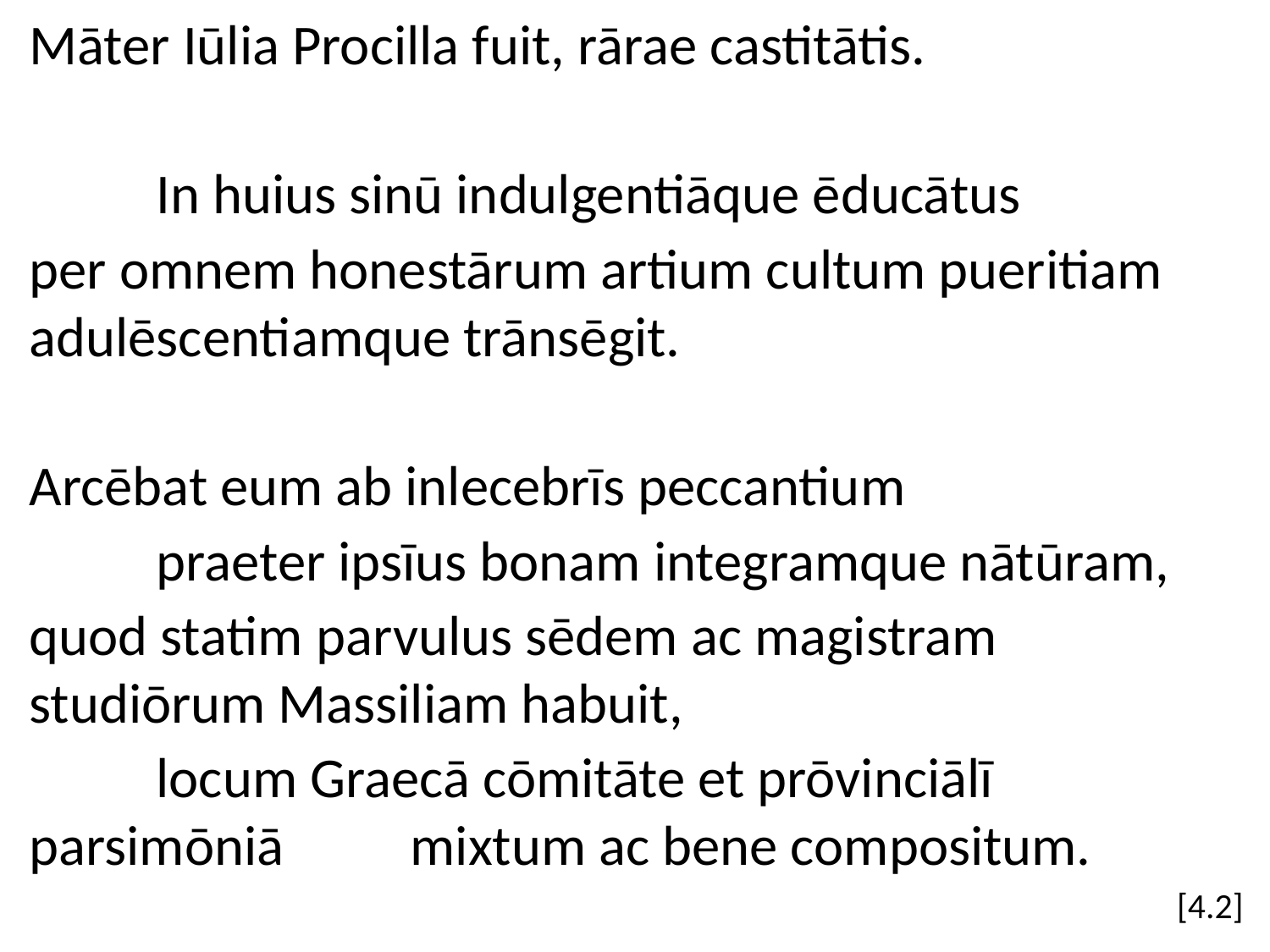

Māter Iūlia Procilla fuit, rārae castitātis.

	In huius sinū indulgentiāque ēducātus
per omnem honestārum artium cultum pueritiam adulēscentiamque trānsēgit.

Arcēbat eum ab inlecebrīs peccantium
	praeter ipsīus bonam integramque nātūram,
quod statim parvulus sēdem ac magistram studiōrum Massiliam habuit,
	locum Graecā cōmitāte et prōvinciālī parsimōniā 	mixtum ac bene compositum.
[4.2]
#